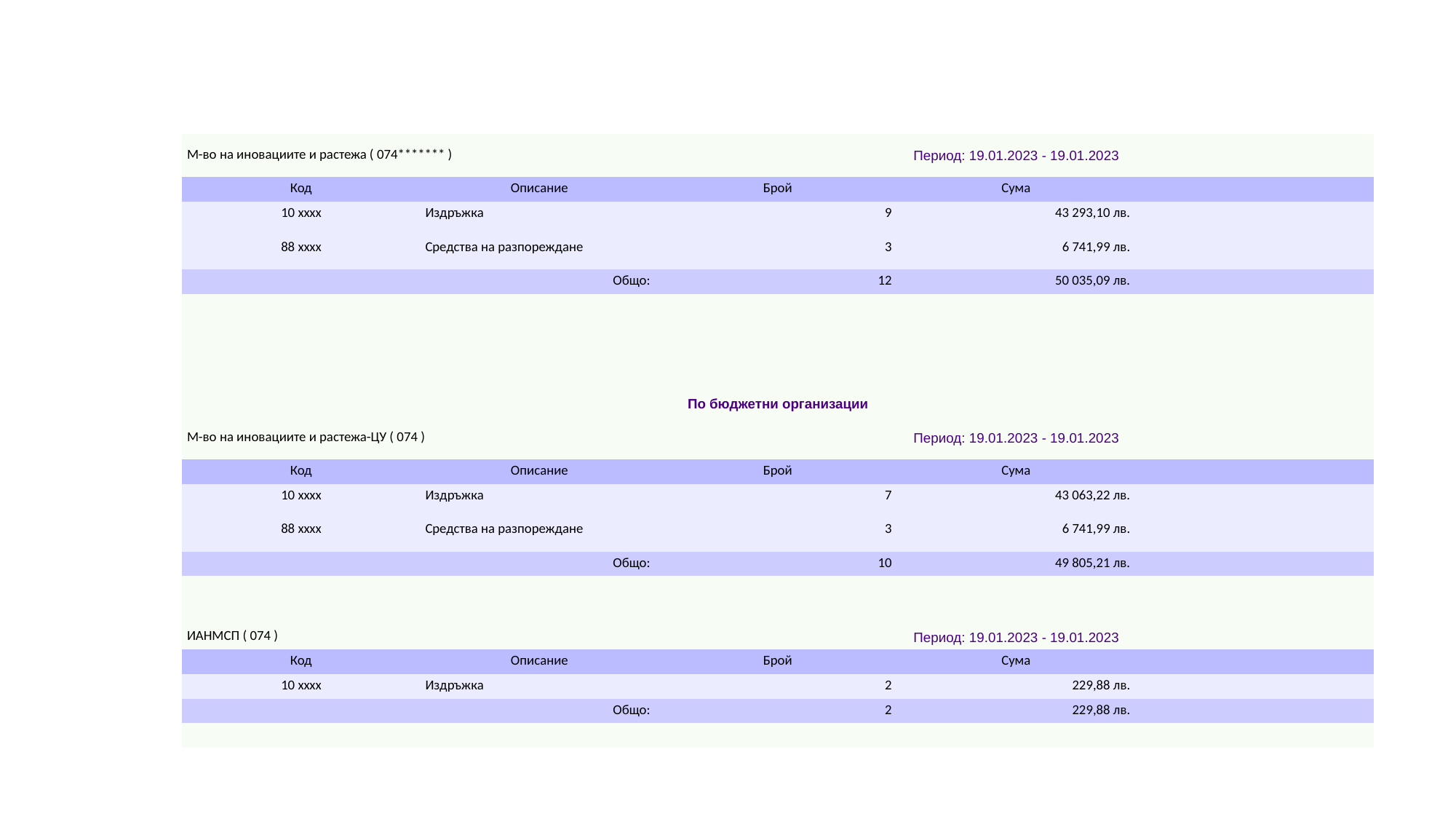

| М-во на иновациите и растежа ( 074\*\*\*\*\*\*\* ) |  | Период: 19.01.2023 - 19.01.2023 |  |  |
| --- | --- | --- | --- | --- |
| Код | Описание | Брой | Сума |  |
| 10 xxxx | Издръжка | 9 | 43 293,10 лв. |  |
| 88 xxxx | Средства на разпореждане | 3 | 6 741,99 лв. |  |
| Общо: |  | 12 | 50 035,09 лв. |  |
|  |  |  |  |  |
|  |  |  |  |  |
|  |  |  |  |  |
|  |  |  |  |  |
| По бюджетни организации |  |  |  |  |
| М-во на иновациите и растежа-ЦУ ( 074 ) |  | Период: 19.01.2023 - 19.01.2023 |  |  |
| Код | Описание | Брой | Сума |  |
| 10 xxxx | Издръжка | 7 | 43 063,22 лв. |  |
| 88 xxxx | Средства на разпореждане | 3 | 6 741,99 лв. |  |
| Общо: |  | 10 | 49 805,21 лв. |  |
|  |  |  |  |  |
|  |  |  |  |  |
| ИАНМСП ( 074 ) |  | Период: 19.01.2023 - 19.01.2023 |  |  |
| Код | Описание | Брой | Сума |  |
| 10 xxxx | Издръжка | 2 | 229,88 лв. |  |
| Общо: |  | 2 | 229,88 лв. |  |
|  |  |  |  |  |